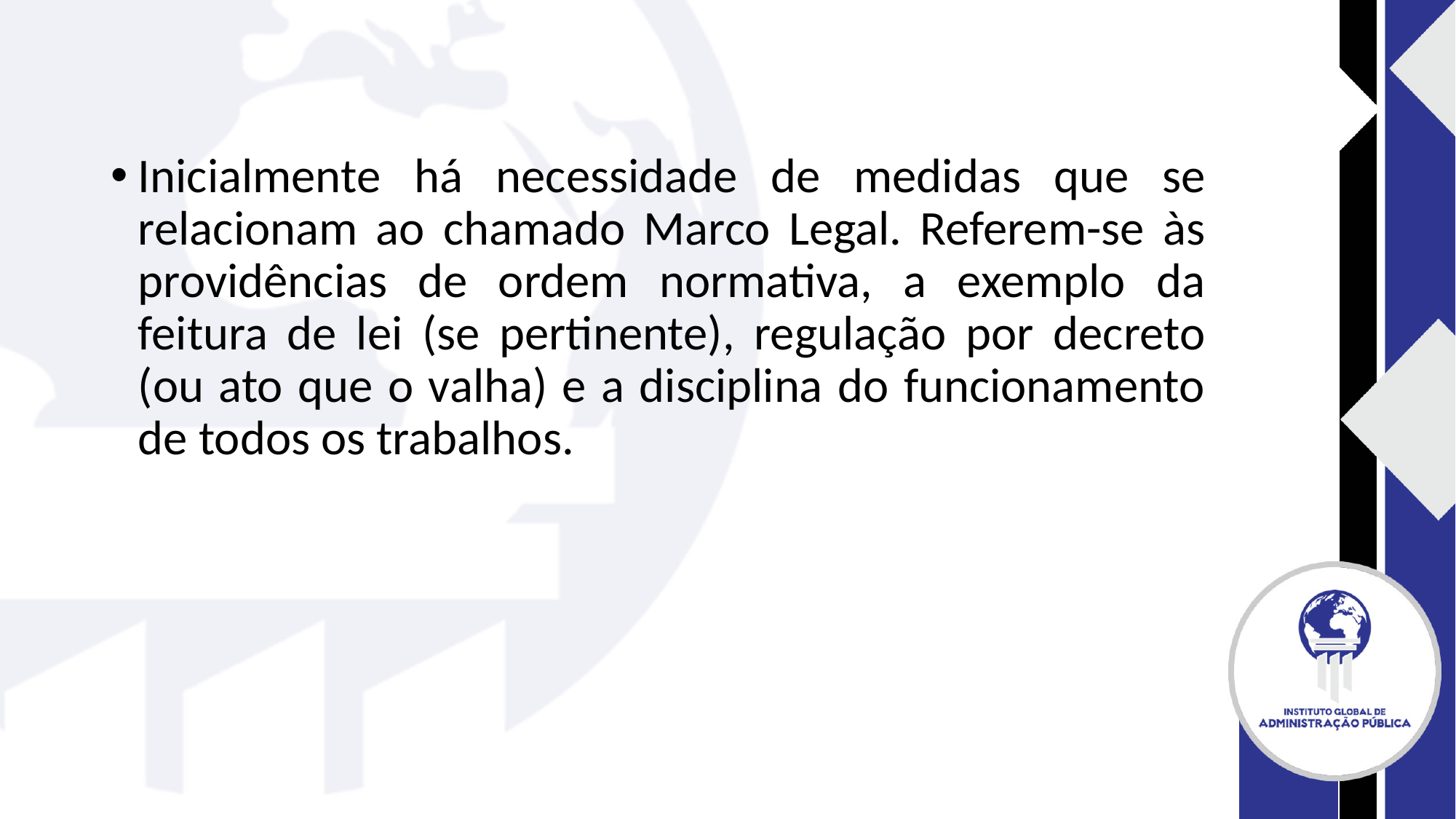

#
Inicialmente há necessidade de medidas que se relacionam ao chamado Marco Legal. Referem-se às providências de ordem normativa, a exemplo da feitura de lei (se pertinente), regulação por decreto (ou ato que o valha) e a disciplina do funcionamento de todos os trabalhos.